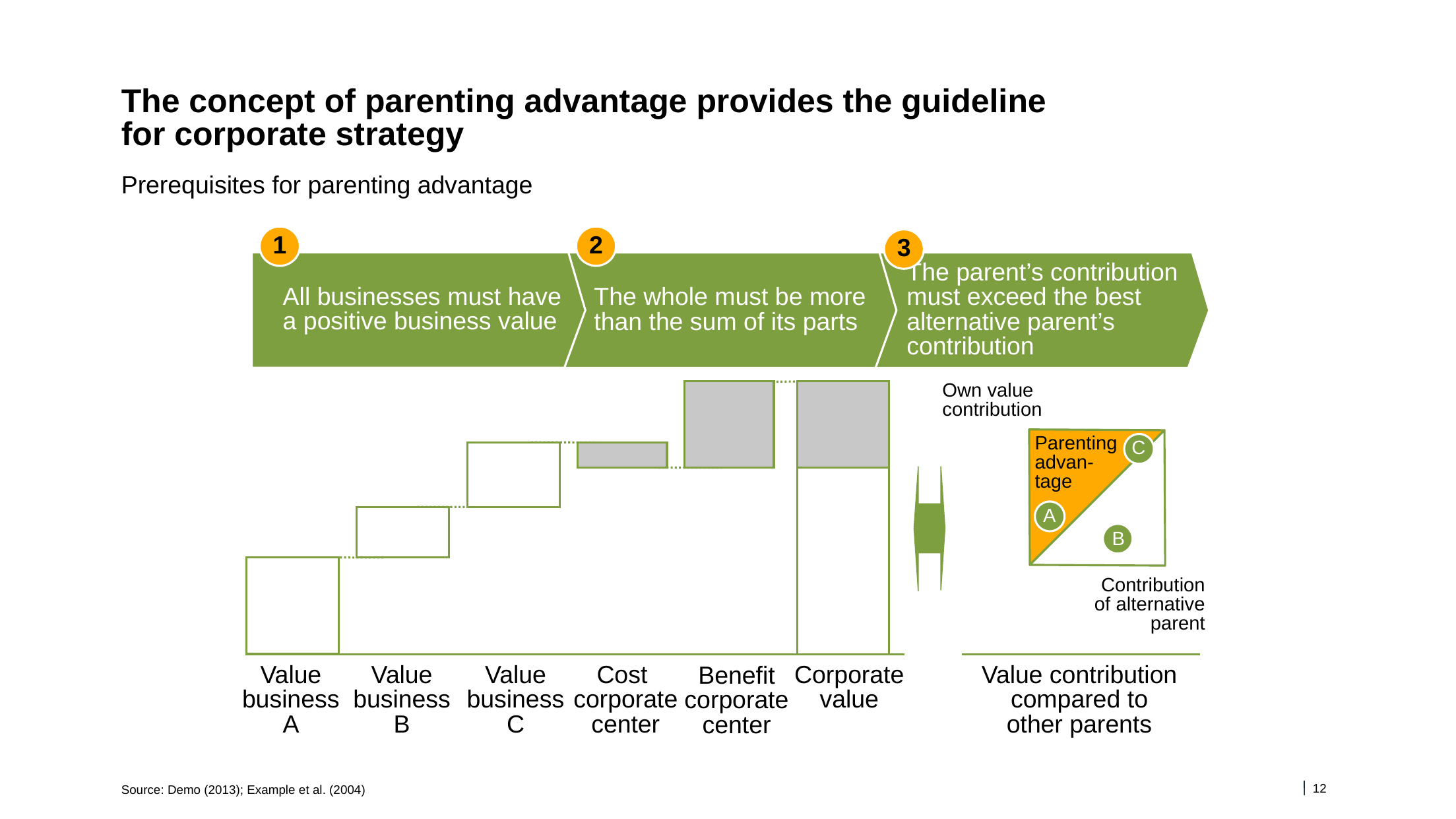

# The concept of parenting advantage provides the guideline for corporate strategy
Prerequisites for parenting advantage

1
2
3
3
All businesses must have a positive business value
The whole must be more than the sum of its parts

The parent’s contribution must exceed the best alternative parent’s contribution

Own value
contribution

Parenting
advan-
tage

C

A

B

Contribution
of alternative
parent
Value
business
A
Value
business
B
Value
business
C
Cost
corporate
center
Corporate
value
Value contribution
compared to
other parents
Benefit
corporate
center
Source: Demo (2013); Example et al. (2004)
12